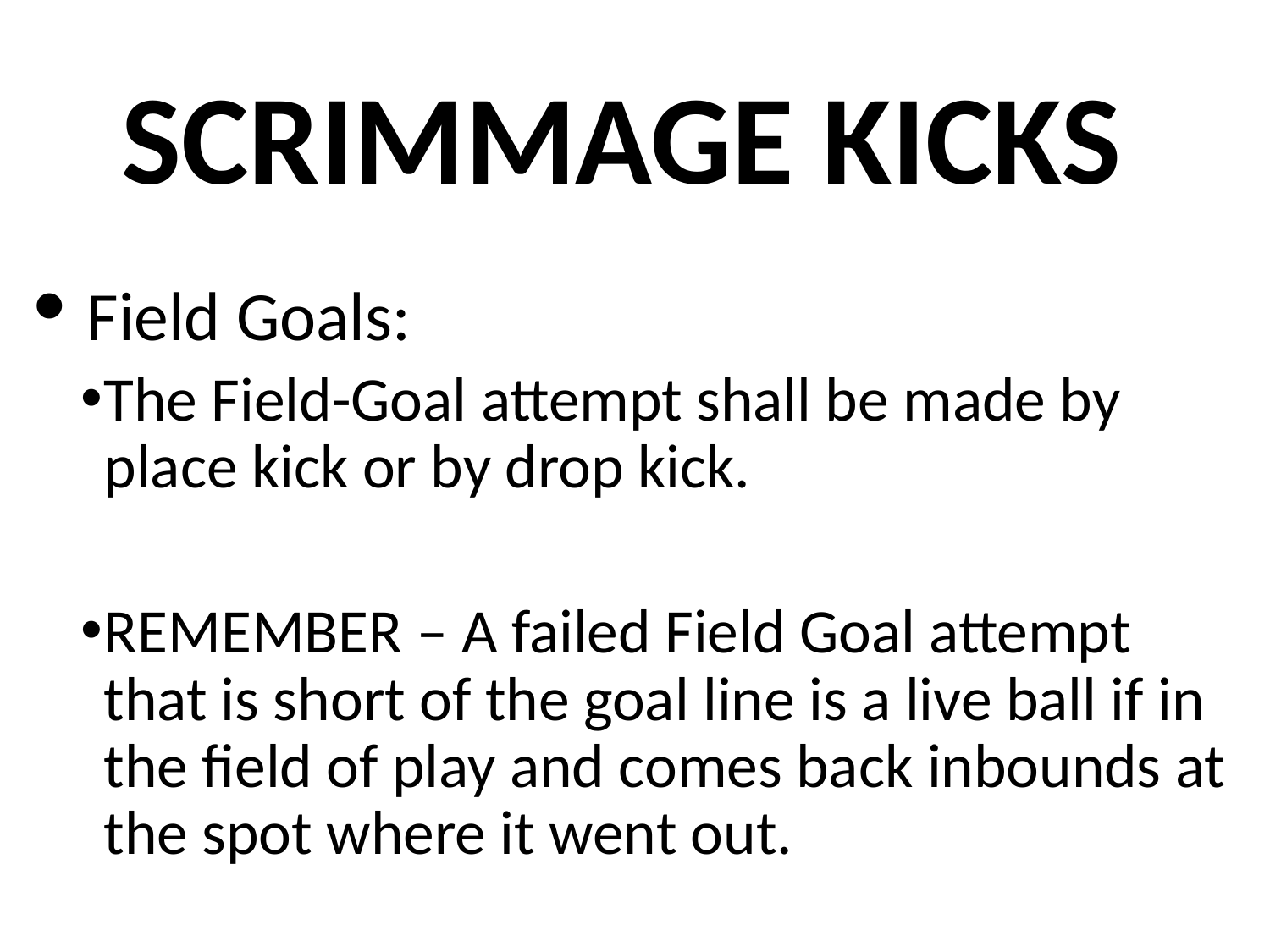

# SCRIMMAGE KICKS
 Field Goals:
The Field-Goal attempt shall be made by place kick or by drop kick.

REMEMBER – A failed Field Goal attempt that is short of the goal line is a live ball if in the field of play and comes back inbounds at the spot where it went out.